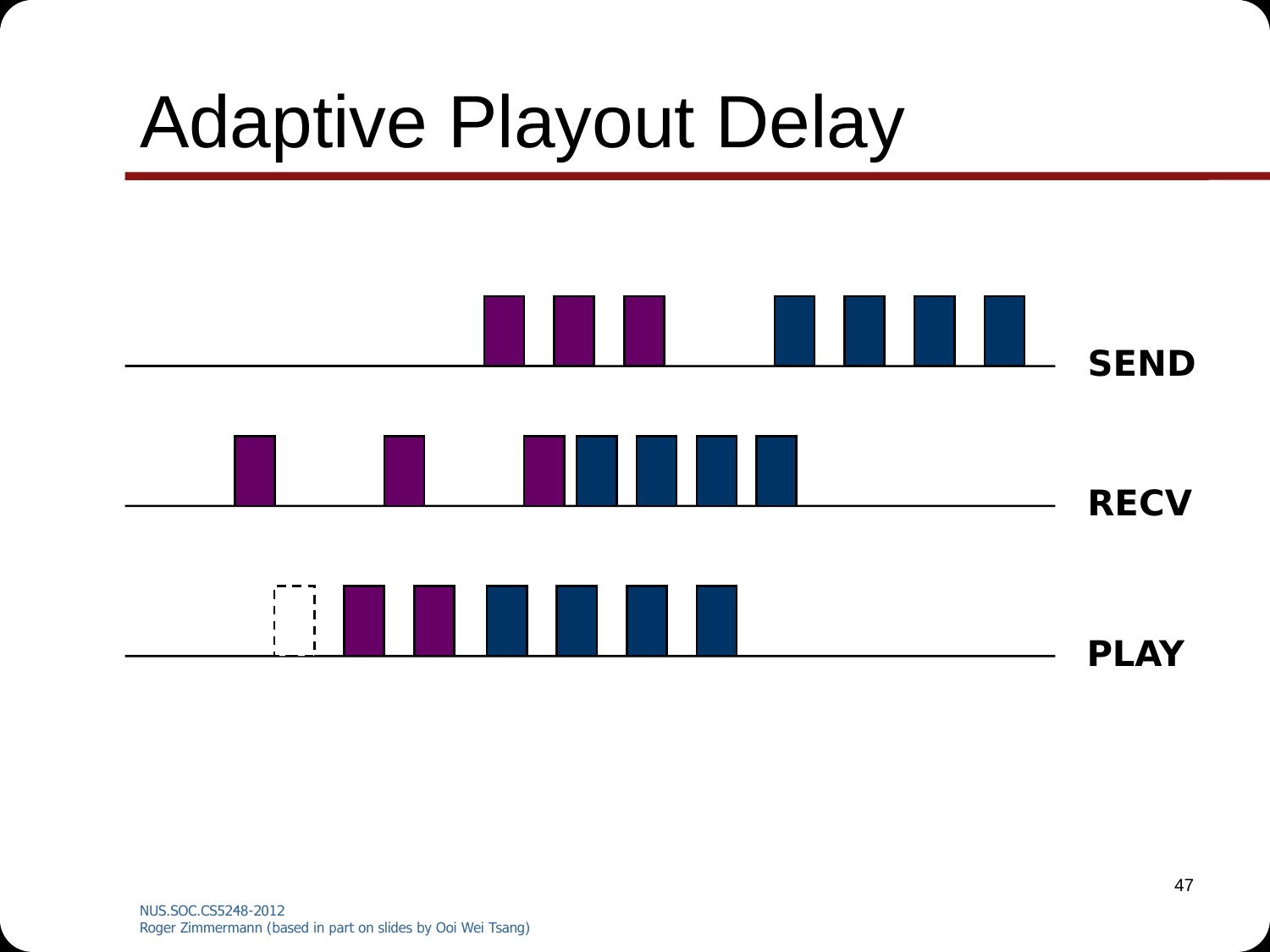

# Adaptive Playout Delay

SEND

RECV

PLAY

47
NUS.SOC.CS5248-2012
Roger Zimmermann (based in part on slides by Ooi Wei Tsang)